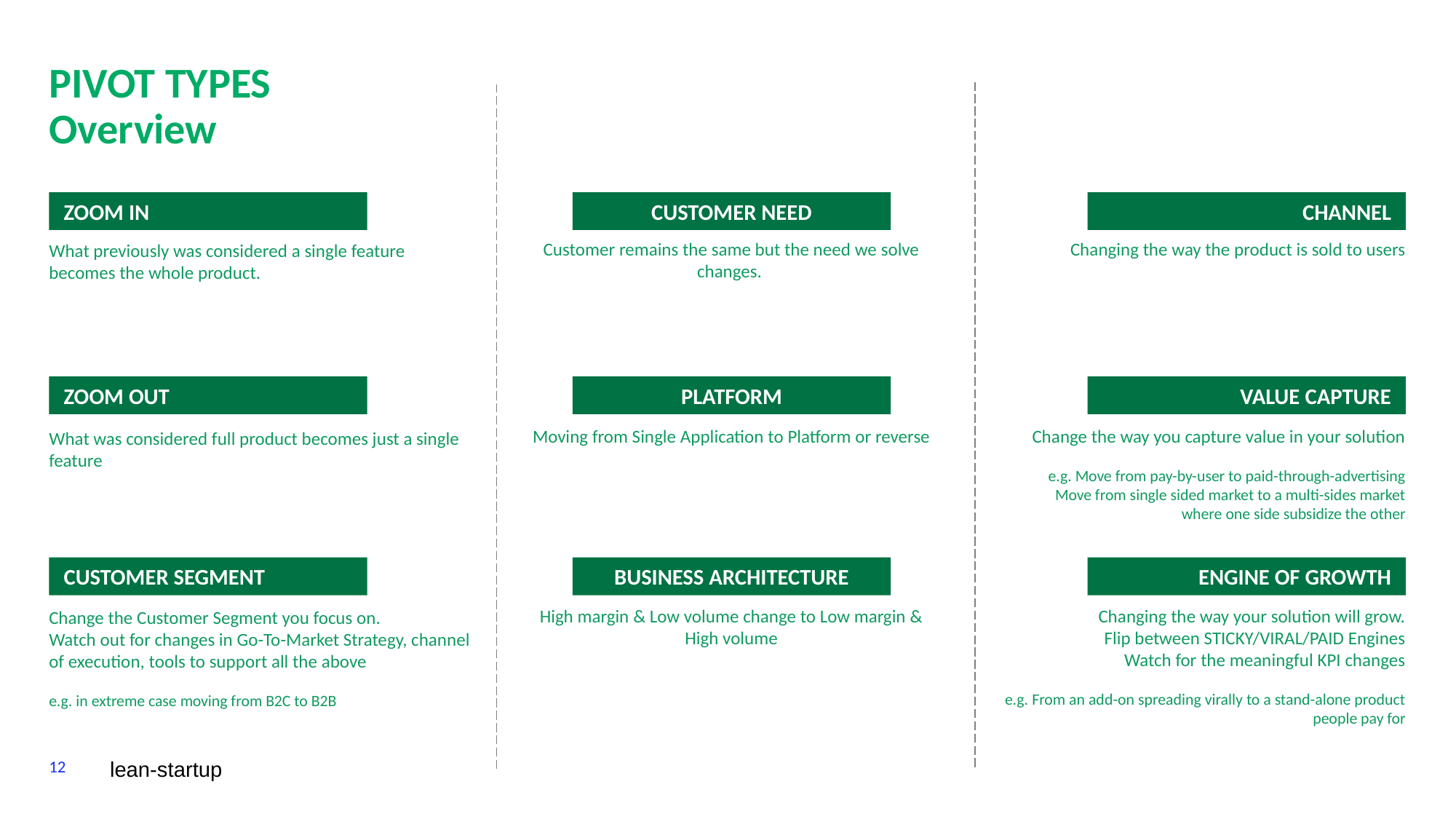

PIVOT TYPES
Overview
ZOOM IN
CUSTOMER NEED
CHANNEL
Customer remains the same but the need we solve changes.
Changing the way the product is sold to users
What previously was considered a single feature becomes the whole product.
ZOOM OUT
PLATFORM
VALUE CAPTURE
Moving from Single Application to Platform or reverse
Change the way you capture value in your solution

e.g. Move from pay-by-user to paid-through-advertising
Move from single sided market to a multi-sides market
where one side subsidize the other
What was considered full product becomes just a single feature
CUSTOMER SEGMENT
BUSINESS ARCHITECTURE
ENGINE OF GROWTH
High margin & Low volume change to Low margin & High volume
Changing the way your solution will grow.
Flip between STICKY/VIRAL/PAID Engines
Watch for the meaningful KPI changes

e.g. From an add-on spreading virally to a stand-alone product people pay for
Change the Customer Segment you focus on.
Watch out for changes in Go-To-Market Strategy, channel of execution, tools to support all the above

e.g. in extreme case moving from B2C to B2B
12
lean-startup